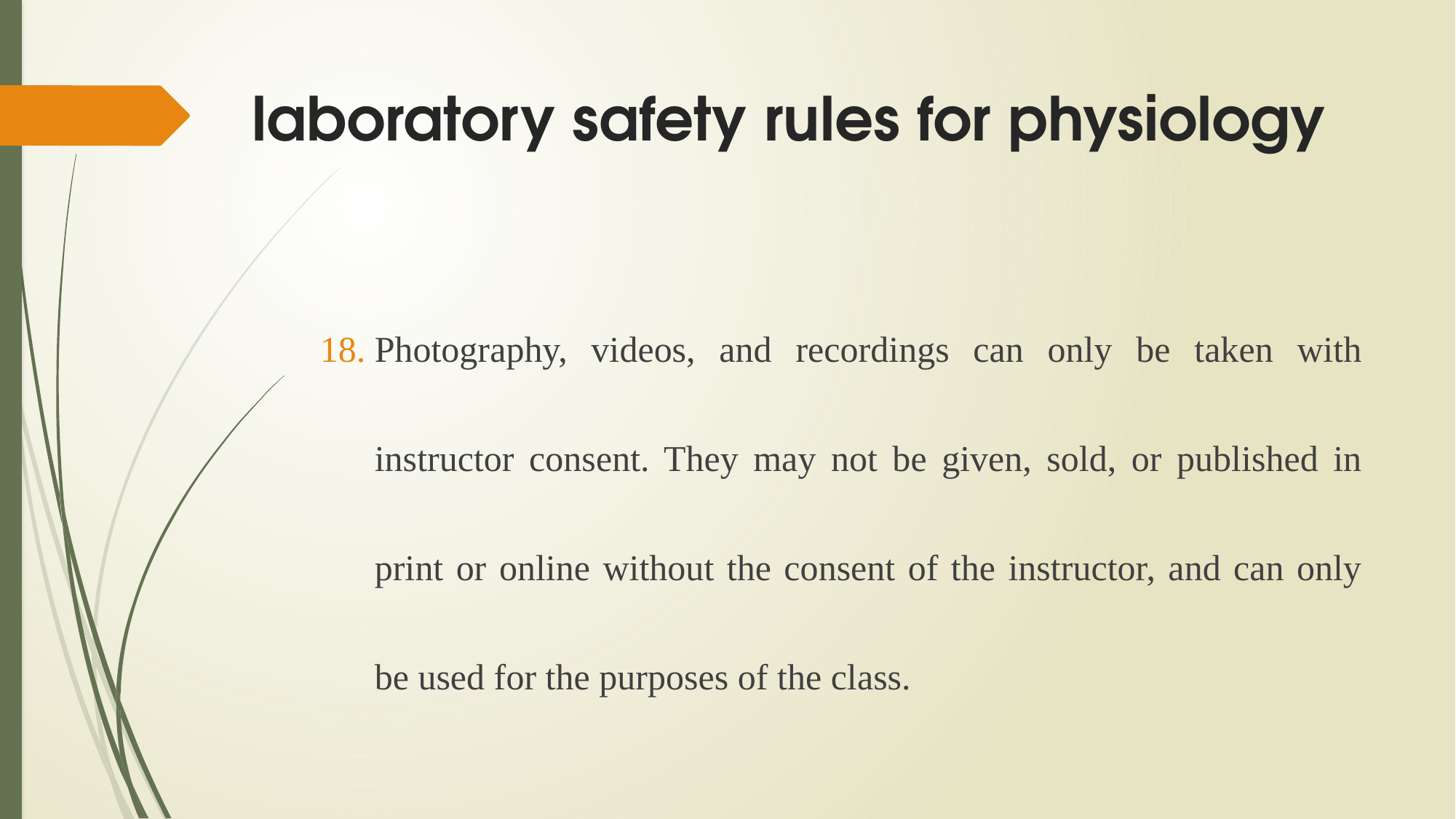

# laboratory safety rules for physiology
Photography, videos, and recordings can only be taken with instructor consent. They may not be given, sold, or published in print or online without the consent of the instructor, and can only be used for the purposes of the class.